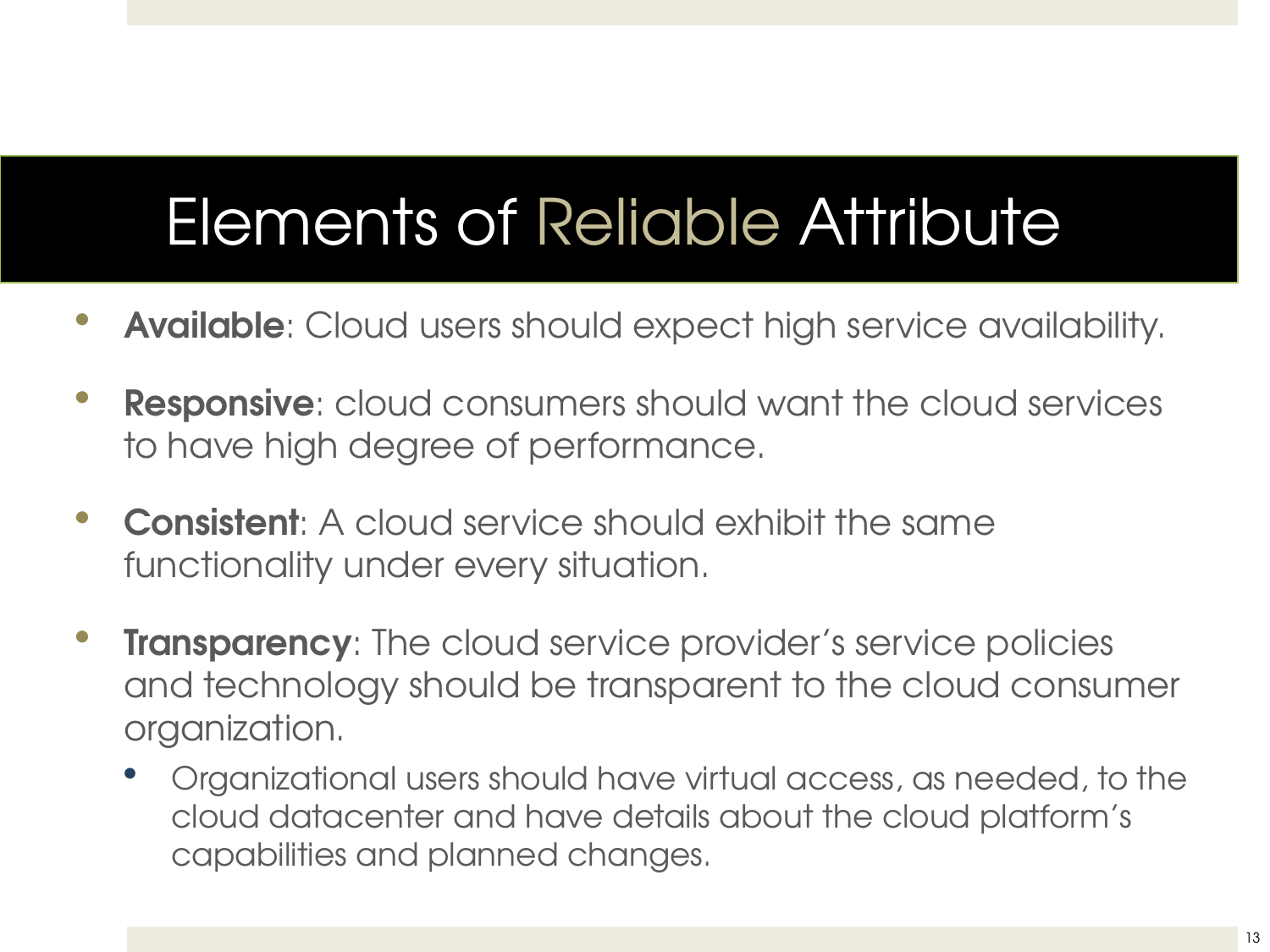

# Elements of Reliable Attribute
Available: Cloud users should expect high service availability.
Responsive: cloud consumers should want the cloud services to have high degree of performance.
Consistent: A cloud service should exhibit the same functionality under every situation.
Transparency: The cloud service provider’s service policies and technology should be transparent to the cloud consumer organization.
Organizational users should have virtual access, as needed, to the cloud datacenter and have details about the cloud platform’s capabilities and planned changes.
13